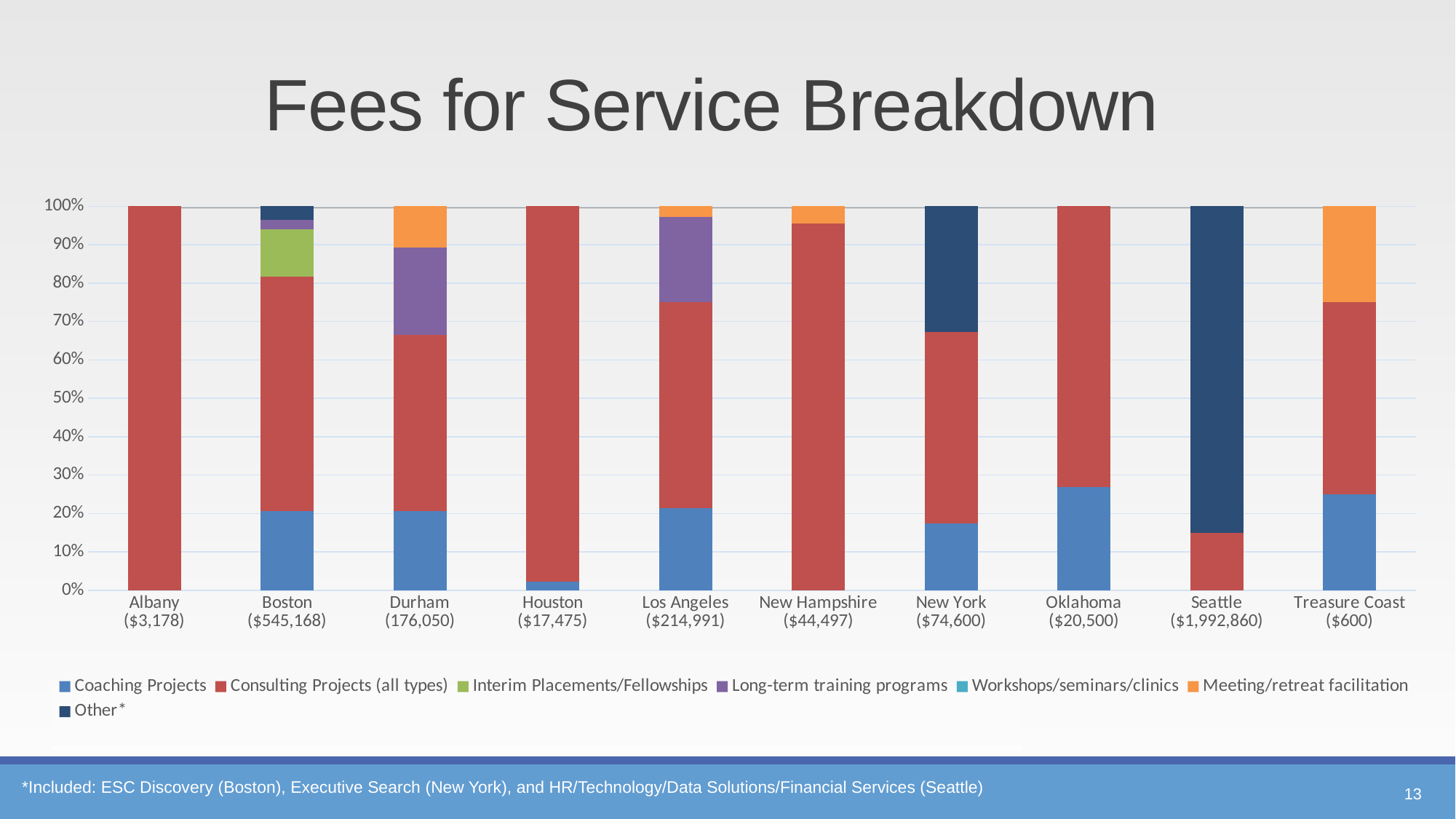

# Fees for Service Breakdown

### Chart

| Category | Coaching Projects | Consulting Projects (all types) | Interim Placements/Fellowships | Long-term training programs | Workshops/seminars/clinics | Meeting/retreat facilitation | Other* |
|---|---|---|---|---|---|---|---|
| Albany
($3,178) | 0.0 | 1.0 | 0.0 | 0.0 | 0.0 | 0.0 | 0.0 |
| Boston
($545,168) | 0.2058998327121181 | 0.610619111906788 | 0.12257689372817186 | 0.02588192997387961 | 0.0 | 0.0 | 0.03502223167904206 |
| Durham
(176,050) | 0.20681624538483384 | 0.4577676796364669 | 0.0 | 0.2272081794944618 | 0.0 | 0.10820789548423743 | 0.0 |
| Houston
($17,475) | 0.022889842632331903 | 0.977110157367668 | 0.0 | 0.0 | 0.0 | 0.0 | 0.0 |
| Los Angeles
($214,991) | 0.2143996725444321 | 0.5352456614462932 | 0.0 | 0.22151624951742166 | 0.0 | 0.028838416491853147 | 0.0 |
| New Hampshire
($44,497) | 0.0 | 0.9550531496505382 | 0.0 | 0.0 | 0.0 | 0.04494685034946176 | 0.0 |
| New York
($74,600) | 0.17382885559002795 | 0.4978766475234889 | 0.0 | 0.0 | 0.0 | 0.0 | 0.32829449688648316 |
| Oklahoma
($20,500) | 0.2682926829268293 | 0.7317073170731707 | 0.0 | 0.0 | 0.0 | 0.0 | 0.0 |
| Seattle
($1,992,860) | 0.0 | 0.1504179922322692 | 0.0 | 0.0 | 0.0 | 0.0 | 0.8495820077677309 |
| Treasure Coast
($600) | 0.25 | 0.5 | 0.0 | 0.0 | 0.0 | 0.25 | 0.0 |
13
*Included: ESC Discovery (Boston), Executive Search (New York), and HR/Technology/Data Solutions/Financial Services (Seattle)